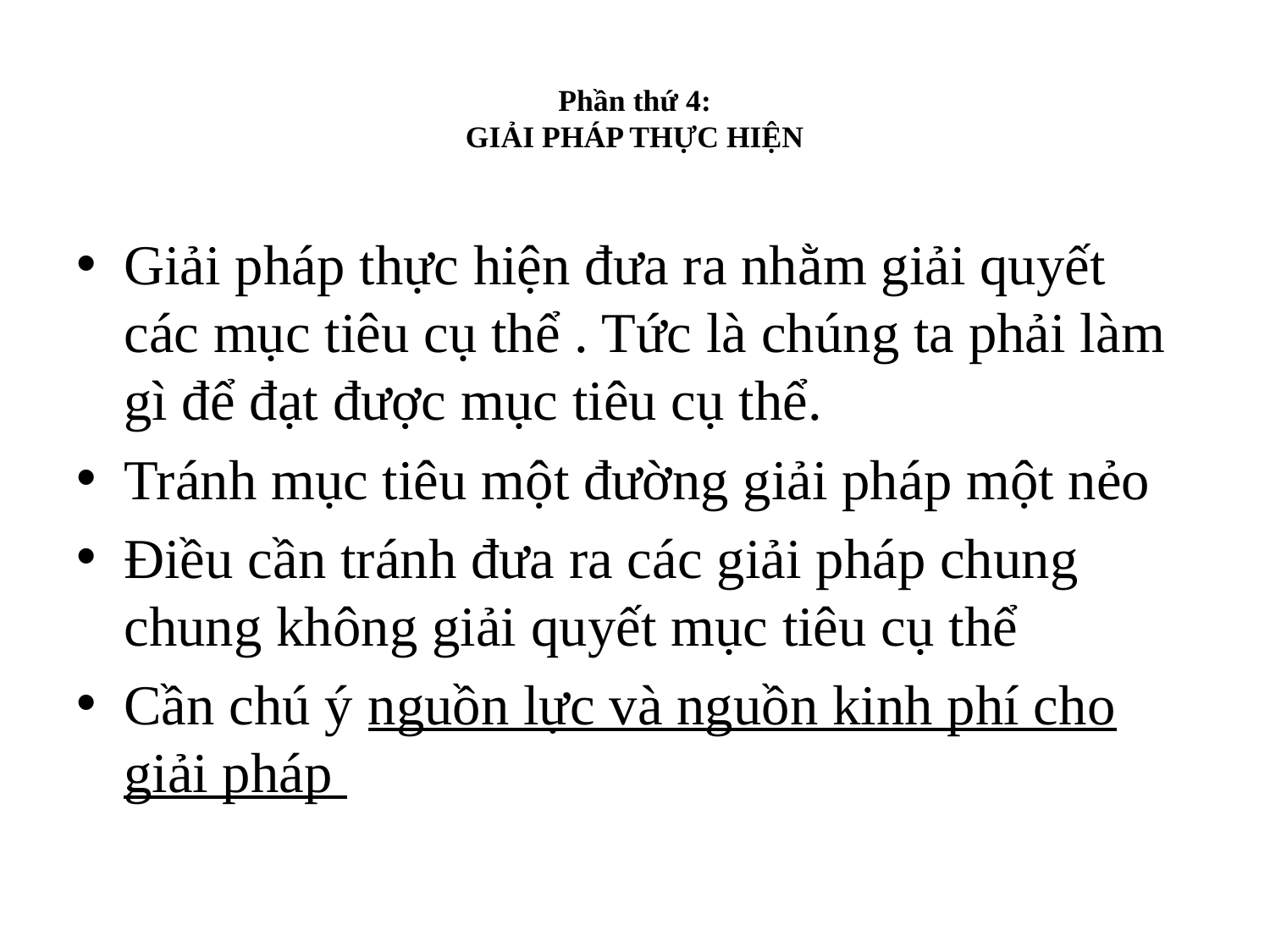

# Phần thứ 4: GIẢI PHÁP THỰC HIỆN
Giải pháp thực hiện đưa ra nhằm giải quyết các mục tiêu cụ thể . Tức là chúng ta phải làm gì để đạt được mục tiêu cụ thể.
Tránh mục tiêu một đường giải pháp một nẻo
Điều cần tránh đưa ra các giải pháp chung chung không giải quyết mục tiêu cụ thể
Cần chú ý nguồn lực và nguồn kinh phí cho giải pháp